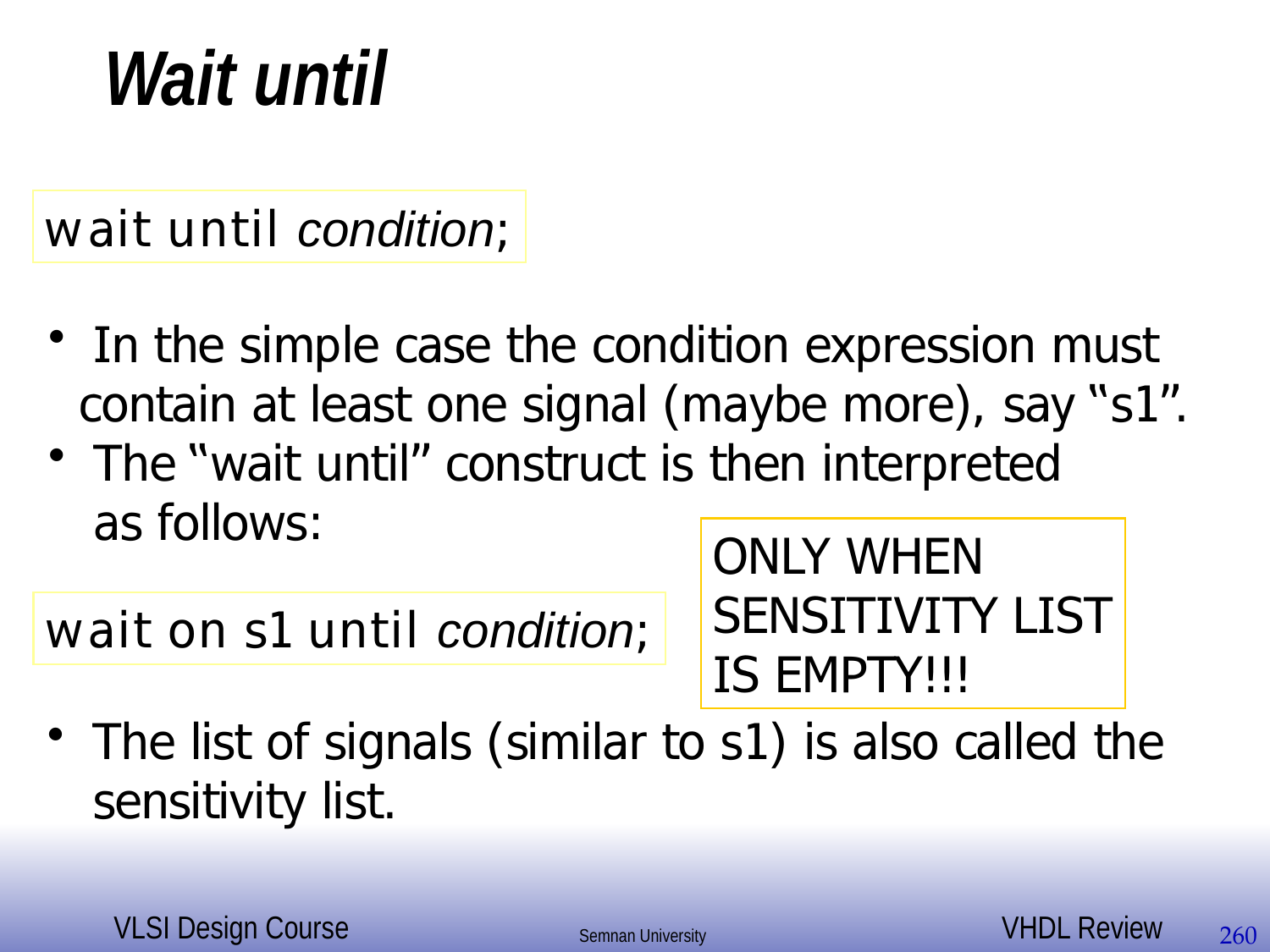

# Wait until
wait until condition;
 In the simple case the condition expression must
  contain at least one signal (maybe more), say “s1”.
 The “wait until” construct is then interpreted
   as follows:
ONLY WHEN
SENSITIVITY LIST
IS EMPTY!!!
wait on s1 until condition;
 The list of signals (similar to s1) is also called the
   sensitivity list.
260